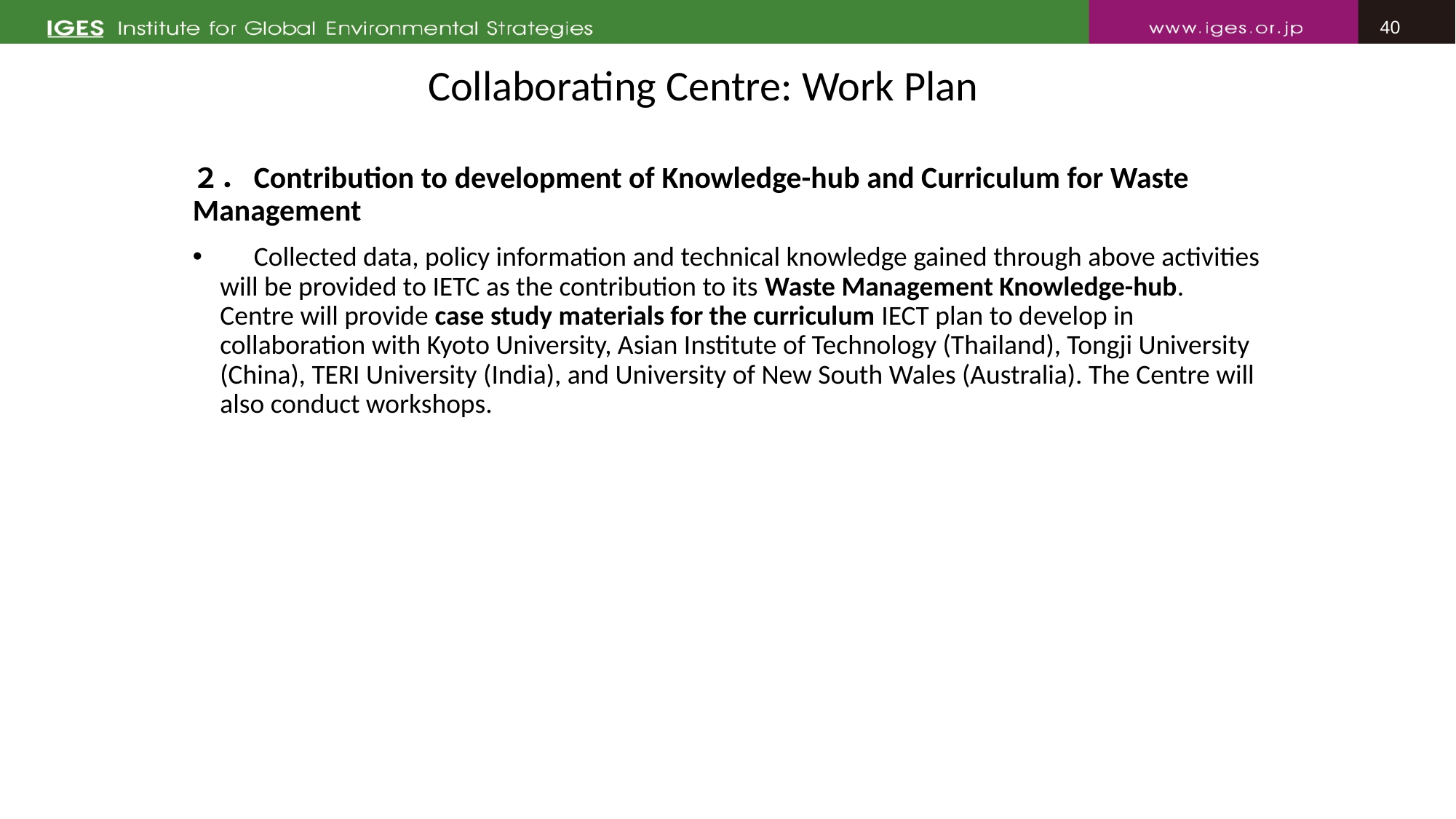

Collaborating Centre: Work Plan

２．Contribution to development of Knowledge-hub and Curriculum for Waste Management
　Collected data, policy information and technical knowledge gained through above activities will be provided to IETC as the contribution to its Waste Management Knowledge-hub.　Centre will provide case study materials for the curriculum IECT plan to develop in collaboration with Kyoto University, Asian Institute of Technology (Thailand), Tongji University (China), TERI University (India), and University of New South Wales (Australia). The Centre will also conduct workshops.